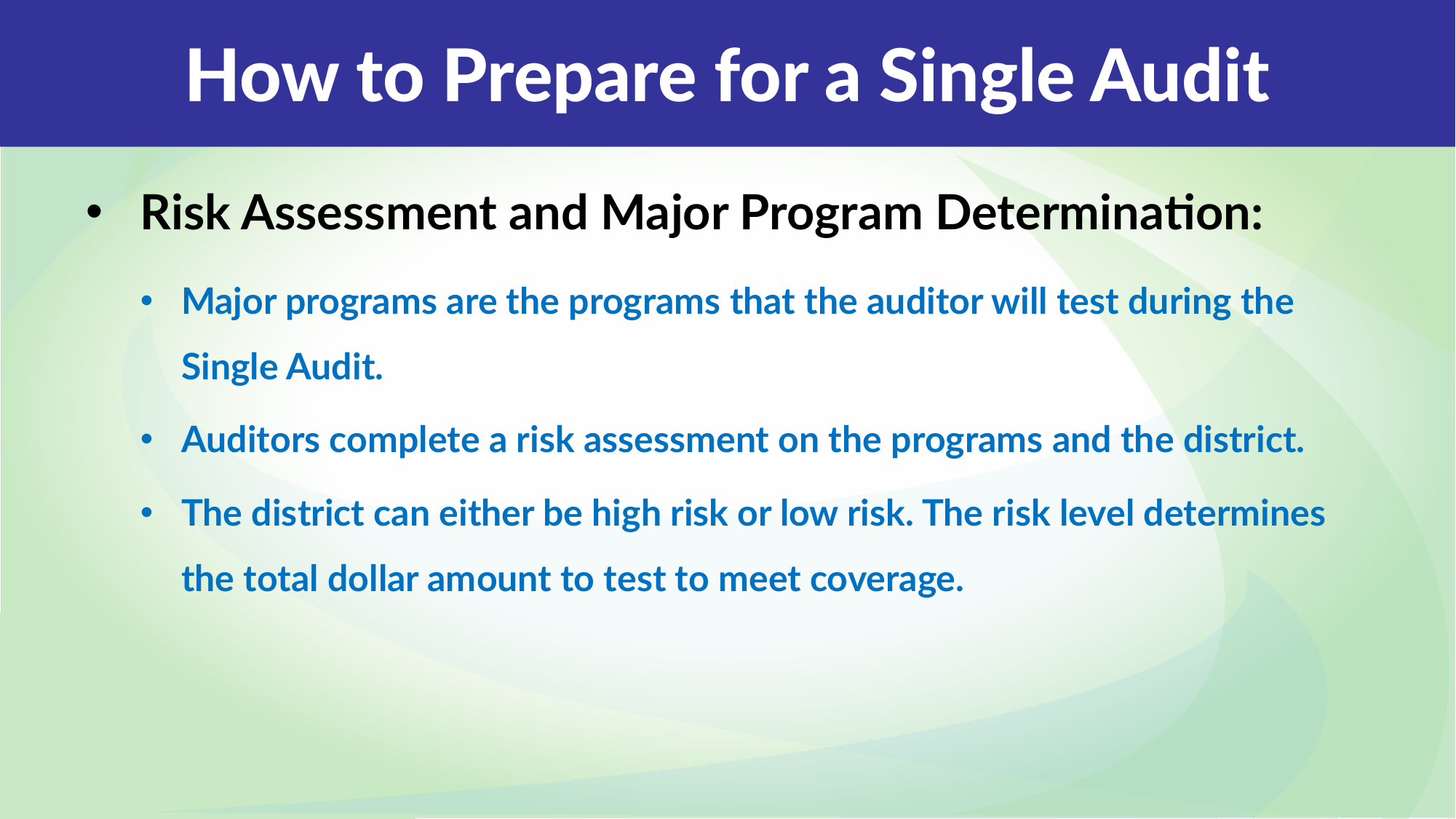

How to Prepare for a Single Audit
Risk Assessment and Major Program Determination:
Major programs are the programs that the auditor will test during the Single Audit.
Auditors complete a risk assessment on the programs and the district.
The district can either be high risk or low risk. The risk level determines the total dollar amount to test to meet coverage.